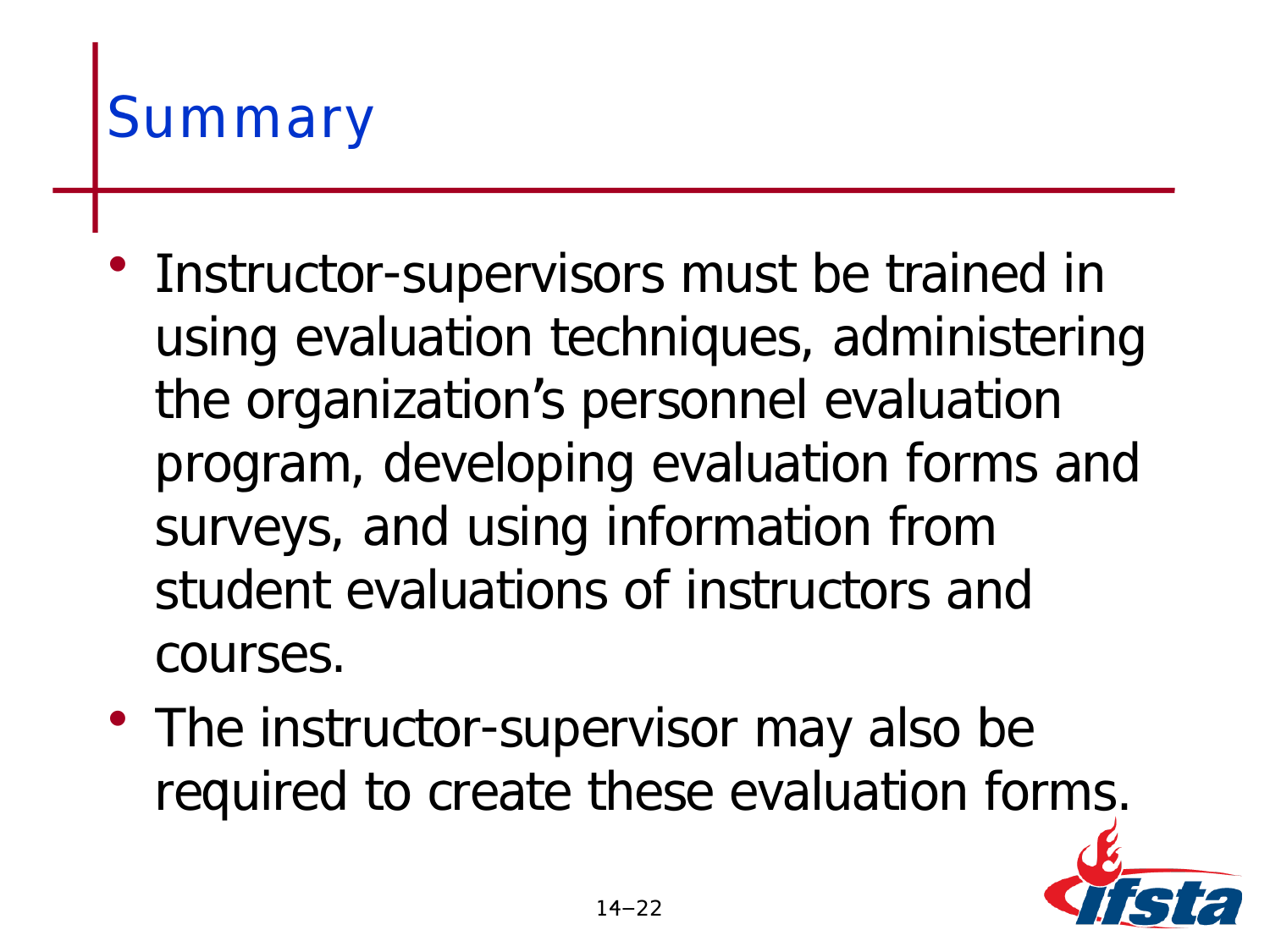

# Summary
Instructor-supervisors must be trained in using evaluation techniques, administering the organization’s personnel evaluation program, developing evaluation forms and surveys, and using information from student evaluations of instructors and courses.
The instructor-supervisor may also be required to create these evaluation forms.

14–22